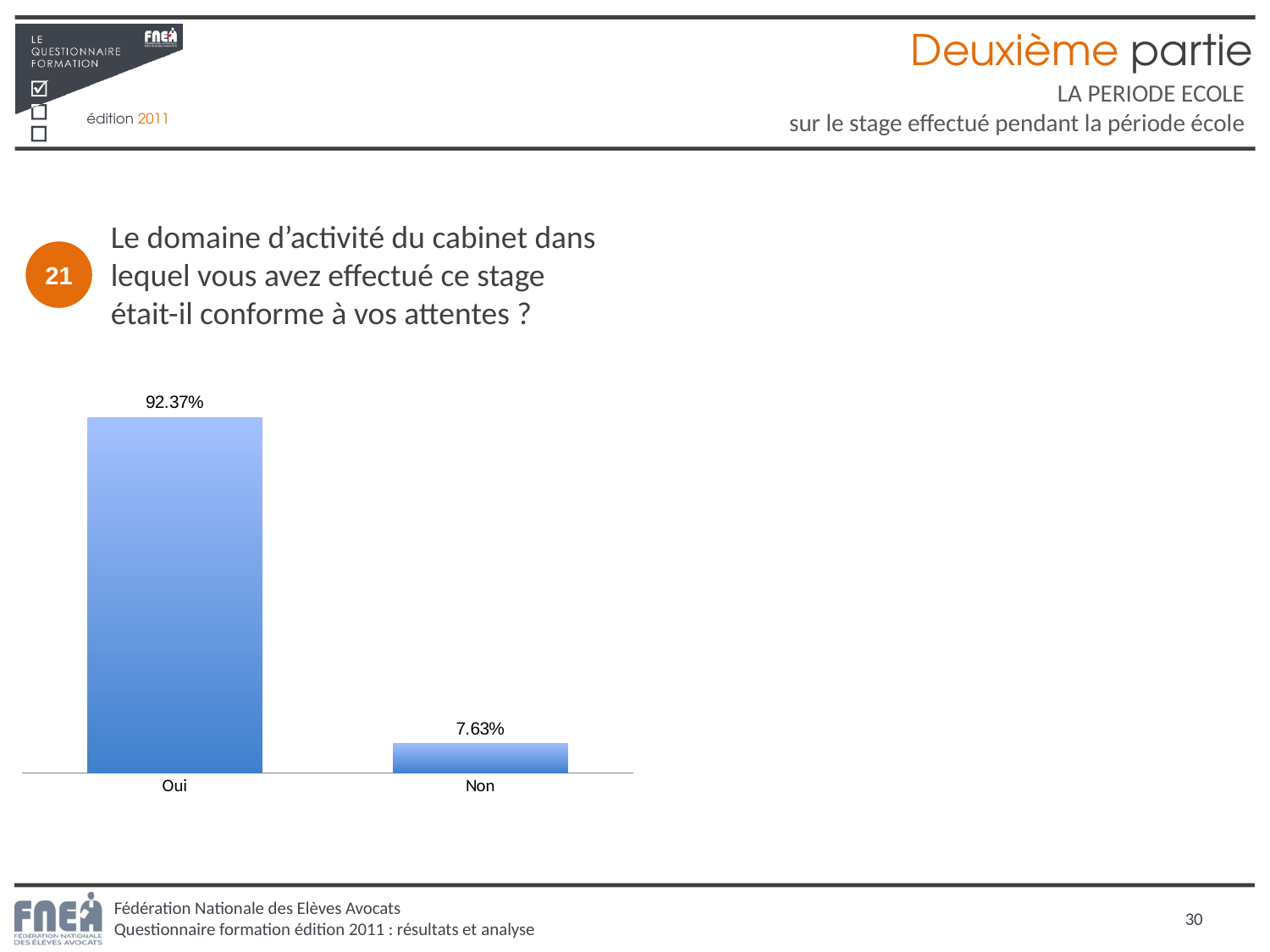

Deuxième partie
LA PERIODE ECOLE
sur le stage effectué pendant la période école
Le domaine d’activité du cabinet dans lequel vous avez effectué ce stage était-il conforme à vos attentes ?
21

### Chart

| Category | Colonne1 |
|---|---|
| Oui | 0.9236739974126781 |
| Non | 0.07632600258732211 |